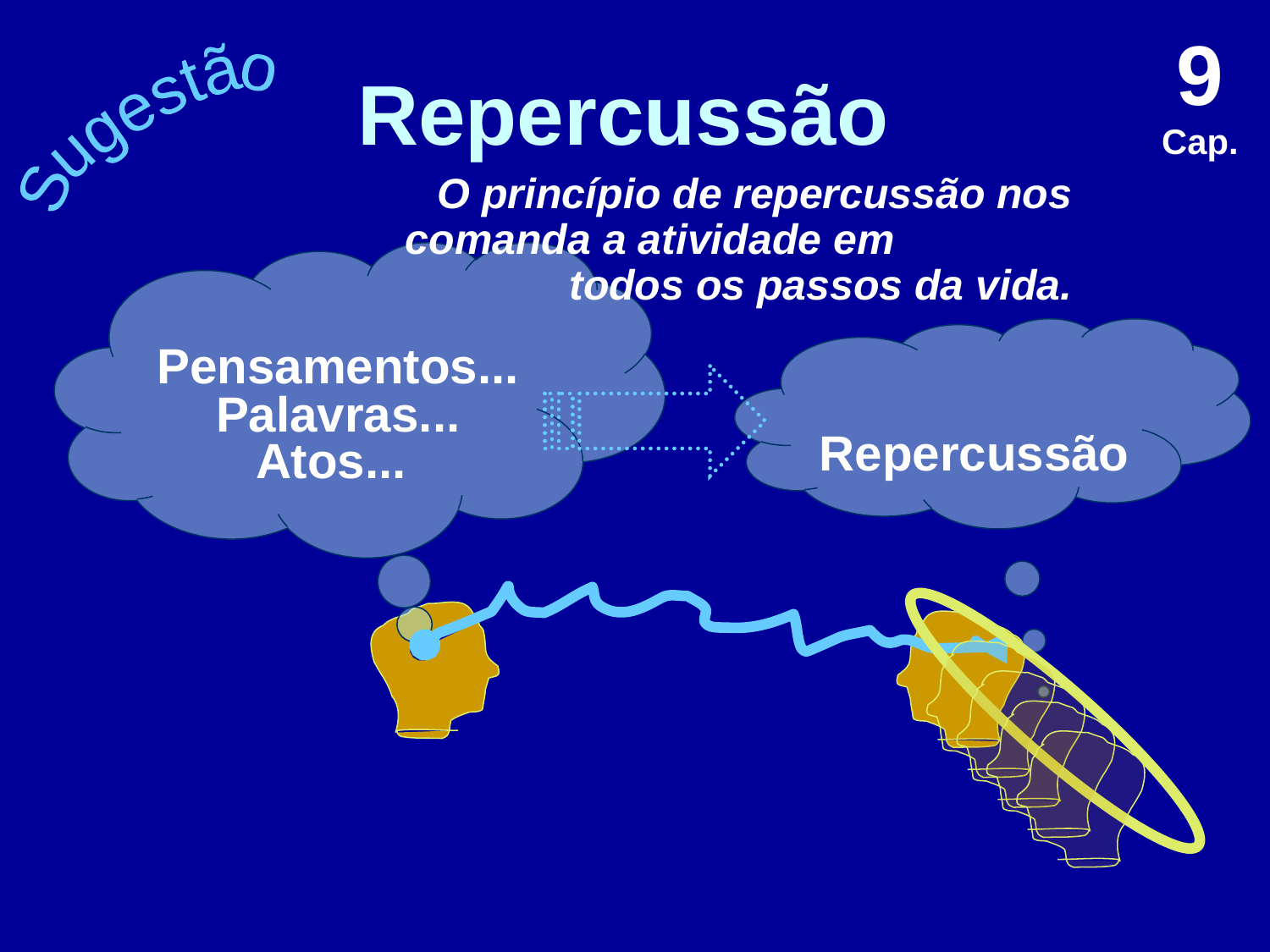

9 Cap.
Repercussão
Sugestão
O princípio de repercussão nos comanda a atividade em                      todos os passos da vida.

Pensamentos... Palavras... Atos...
Repercussão